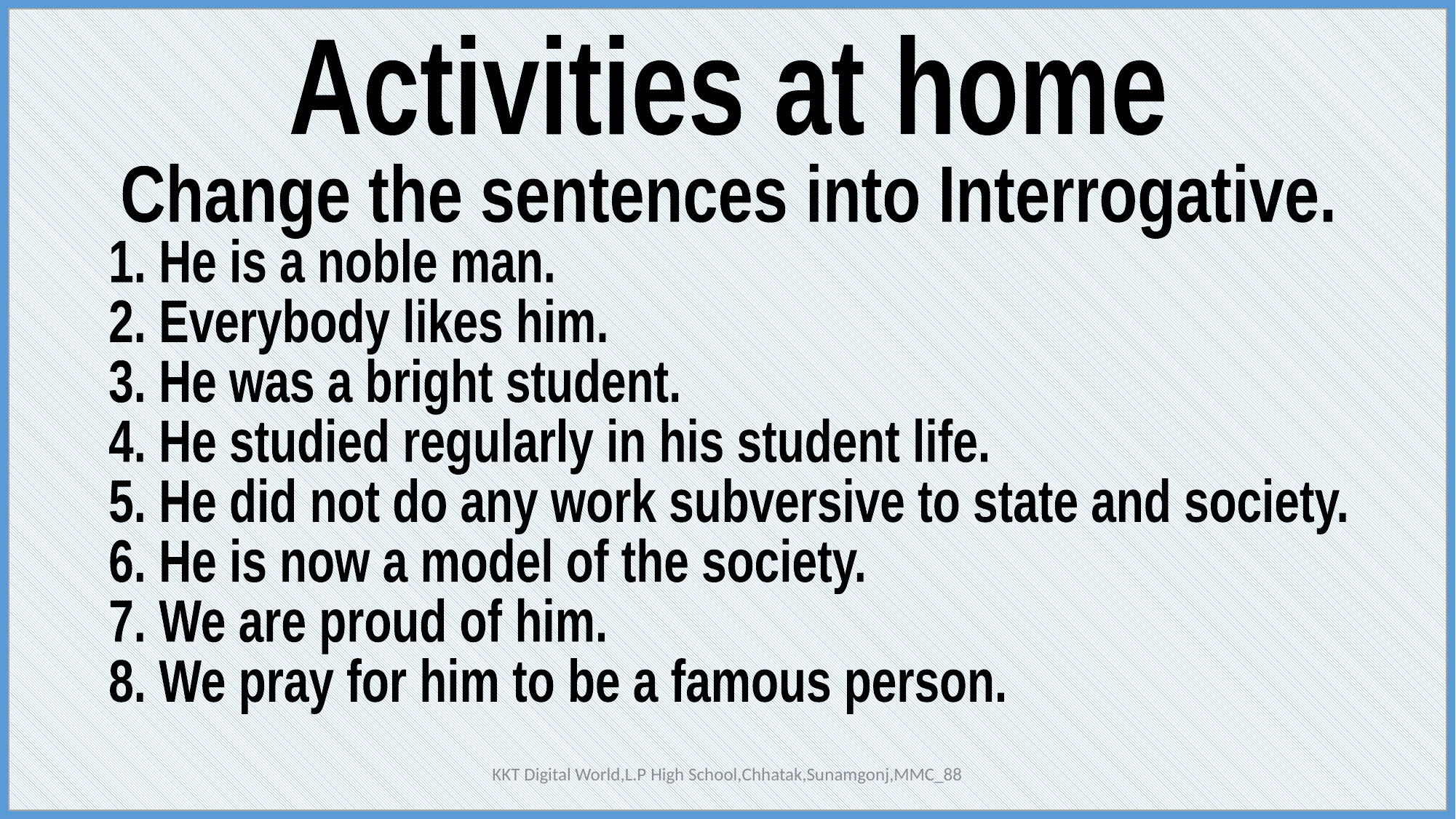

Activities at home
Change the sentences into Interrogative.
1. He is a noble man.
2. Everybody likes him.
3. He was a bright student.
4. He studied regularly in his student life.
5. He did not do any work subversive to state and society.
6. He is now a model of the society.
7. We are proud of him.
8. We pray for him to be a famous person.

KKT Digital World,L.P High School,Chhatak,Sunamgonj,MMC_88